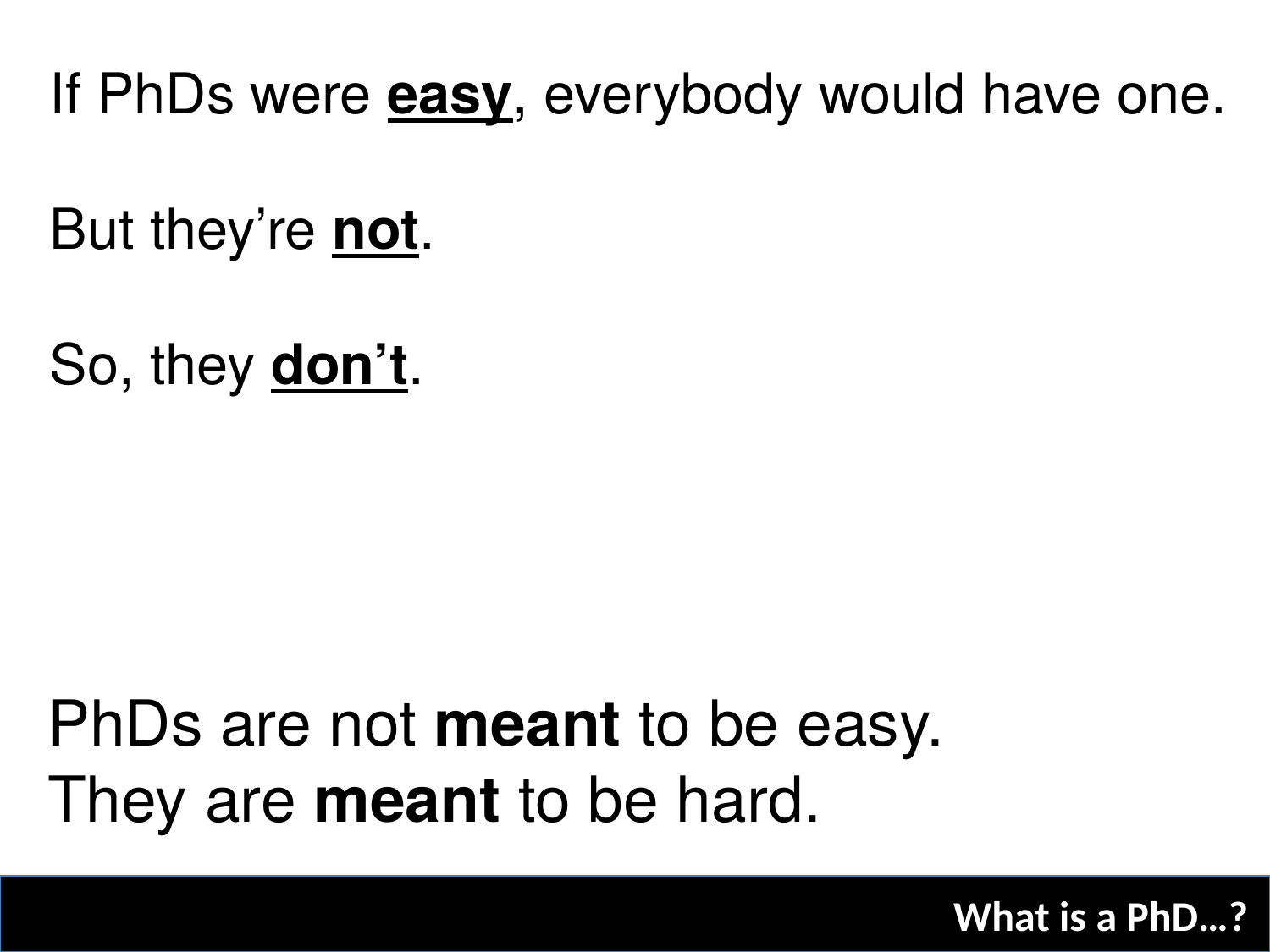

If PhDs were easy, everybody would have one.

But they’re not.

So, they don’t.
PhDs are not meant to be easy.
They are meant to be hard.
What is a PhD…?